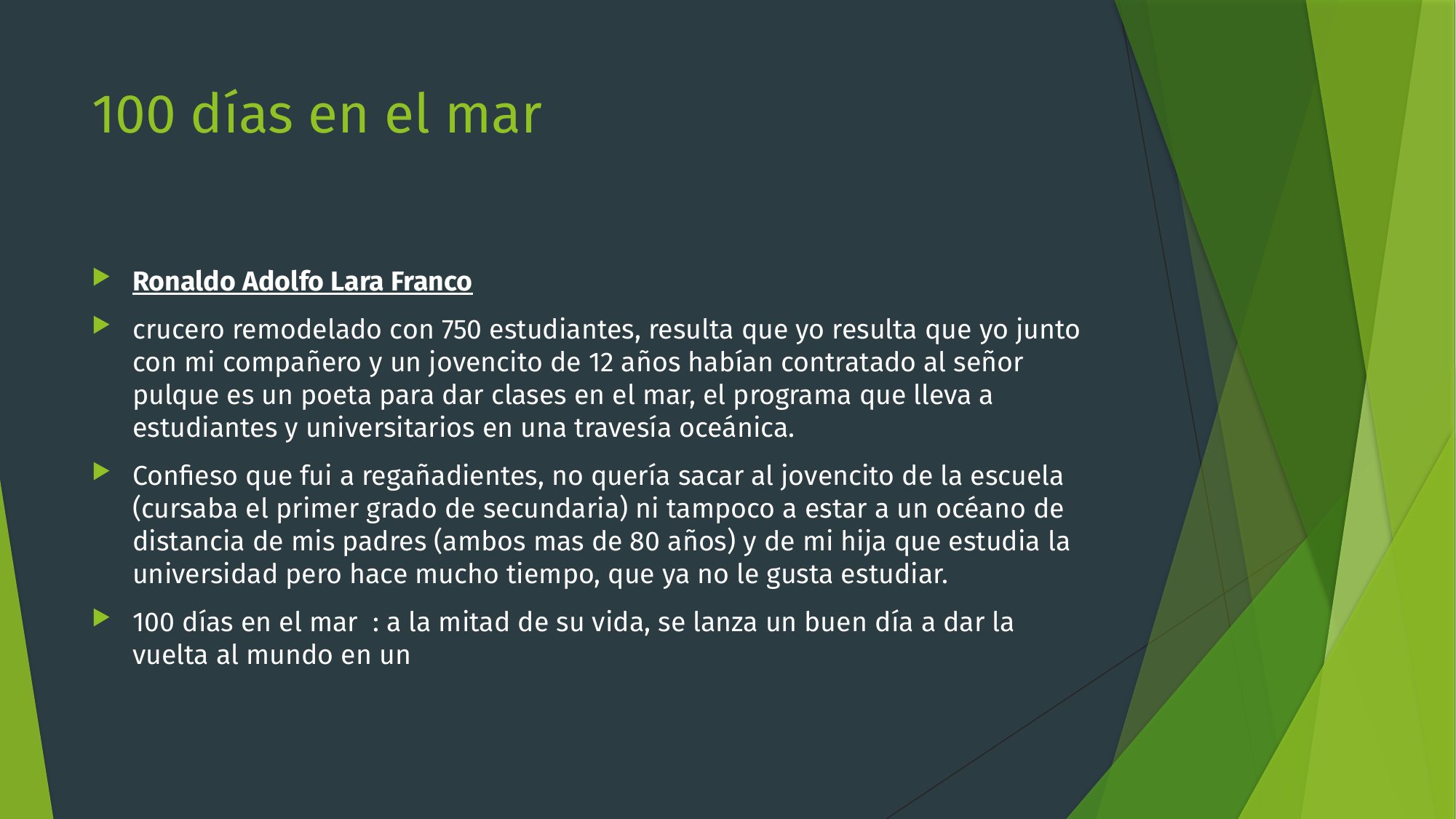

# 100 días en el mar
Ronaldo Adolfo Lara Franco
crucero remodelado con 750 estudiantes, resulta que yo resulta que yo junto con mi compañero y un jovencito de 12 años habían contratado al señor pulque es un poeta para dar clases en el mar, el programa que lleva a estudiantes y universitarios en una travesía oceánica.
Confieso que fui a regañadientes, no quería sacar al jovencito de la escuela (cursaba el primer grado de secundaria) ni tampoco a estar a un océano de distancia de mis padres (ambos mas de 80 años) y de mi hija que estudia la universidad pero hace mucho tiempo, que ya no le gusta estudiar.
100 días en el mar  : a la mitad de su vida, se lanza un buen día a dar la vuelta al mundo en un